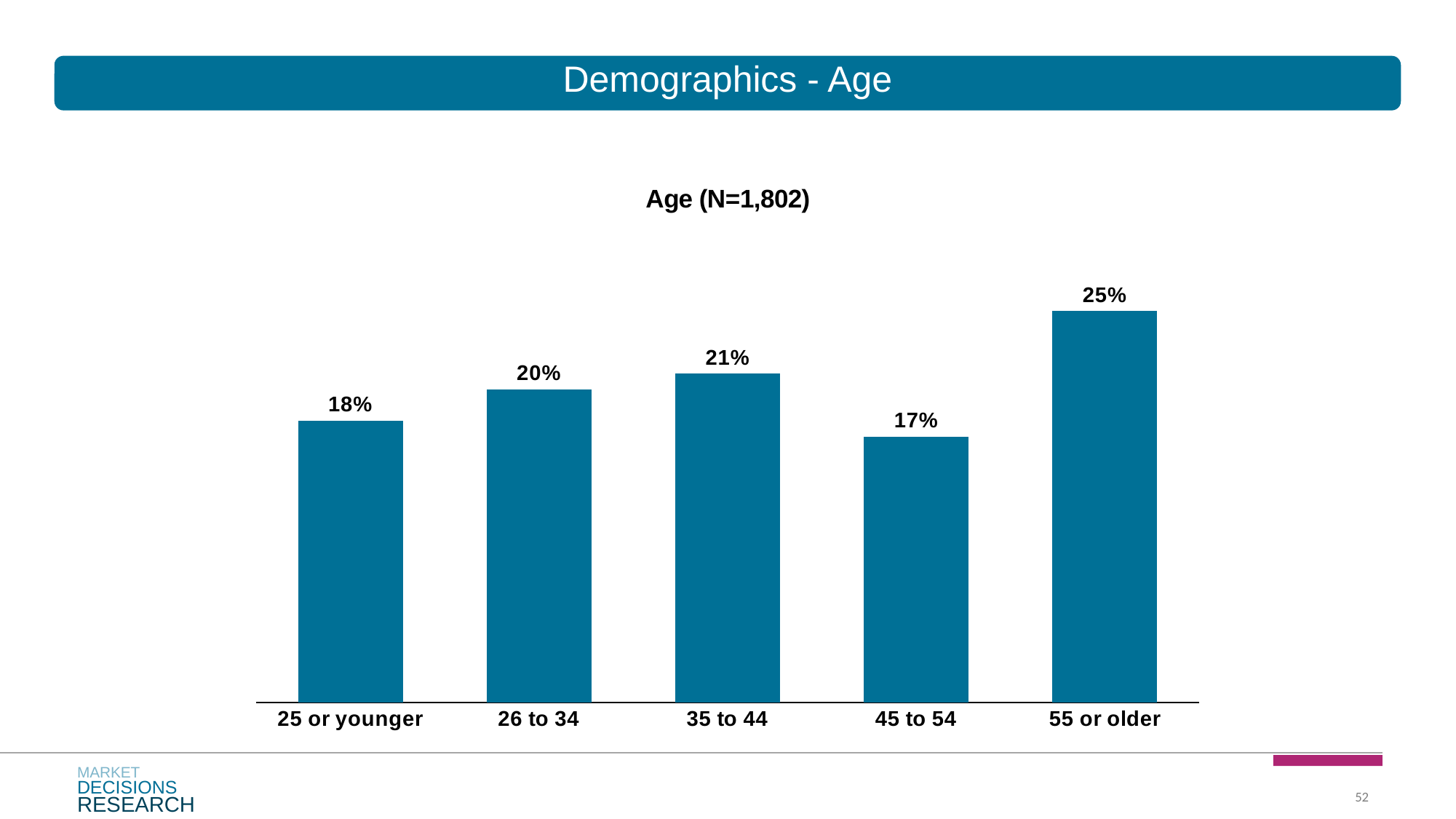

# Demographics - Age

### Chart: Age (N=1,802)

| Category | % |
|---|---|
| 25 or younger | 0.18 |
| 26 to 34 | 0.2 |
| 35 to 44 | 0.21 |
| 45 to 54 | 0.17 |
| 55 or older | 0.25 |